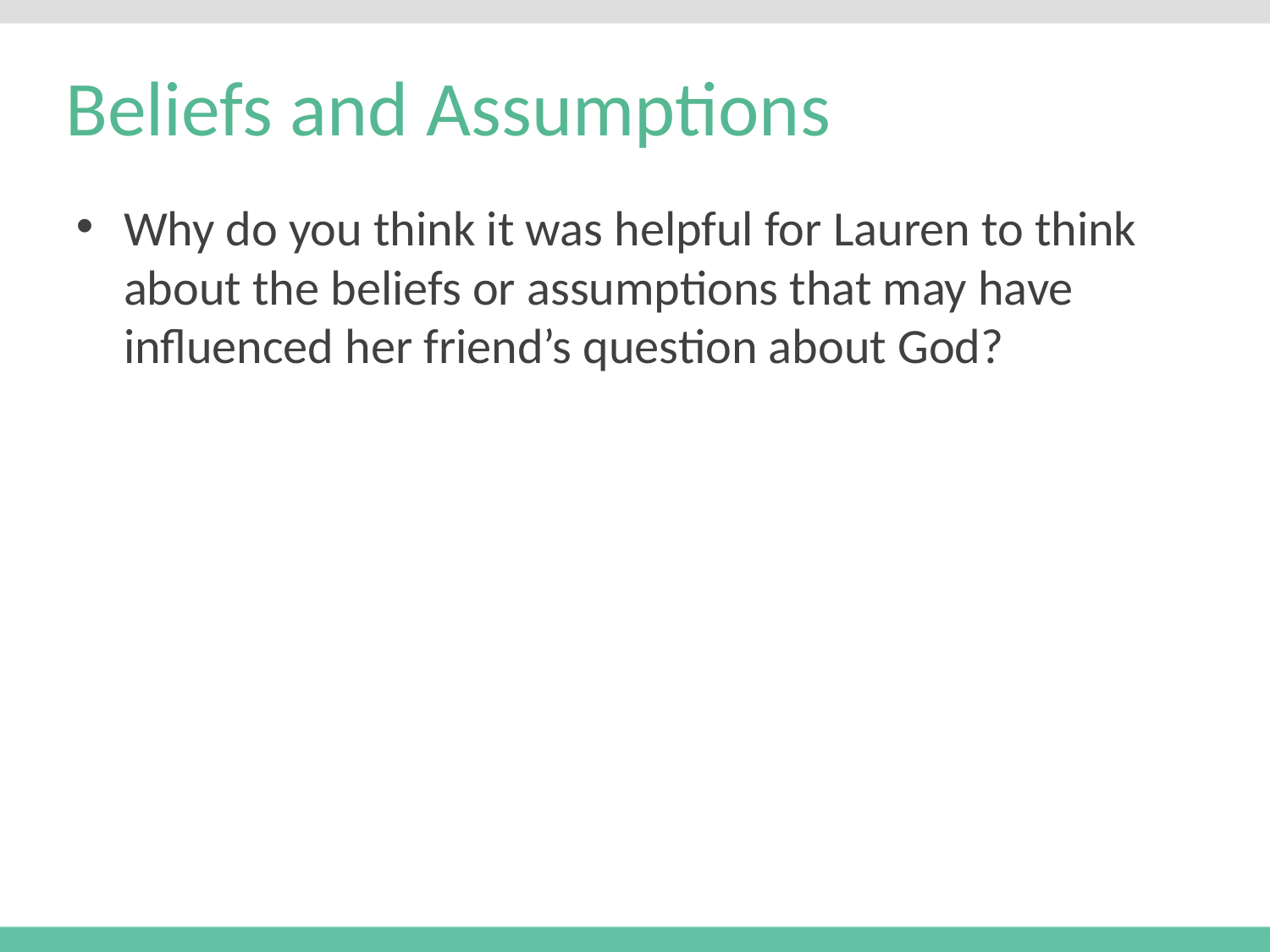

# Beliefs and Assumptions
Why do you think it was helpful for Lauren to think about the beliefs or assumptions that may have influenced her friend’s question about God?